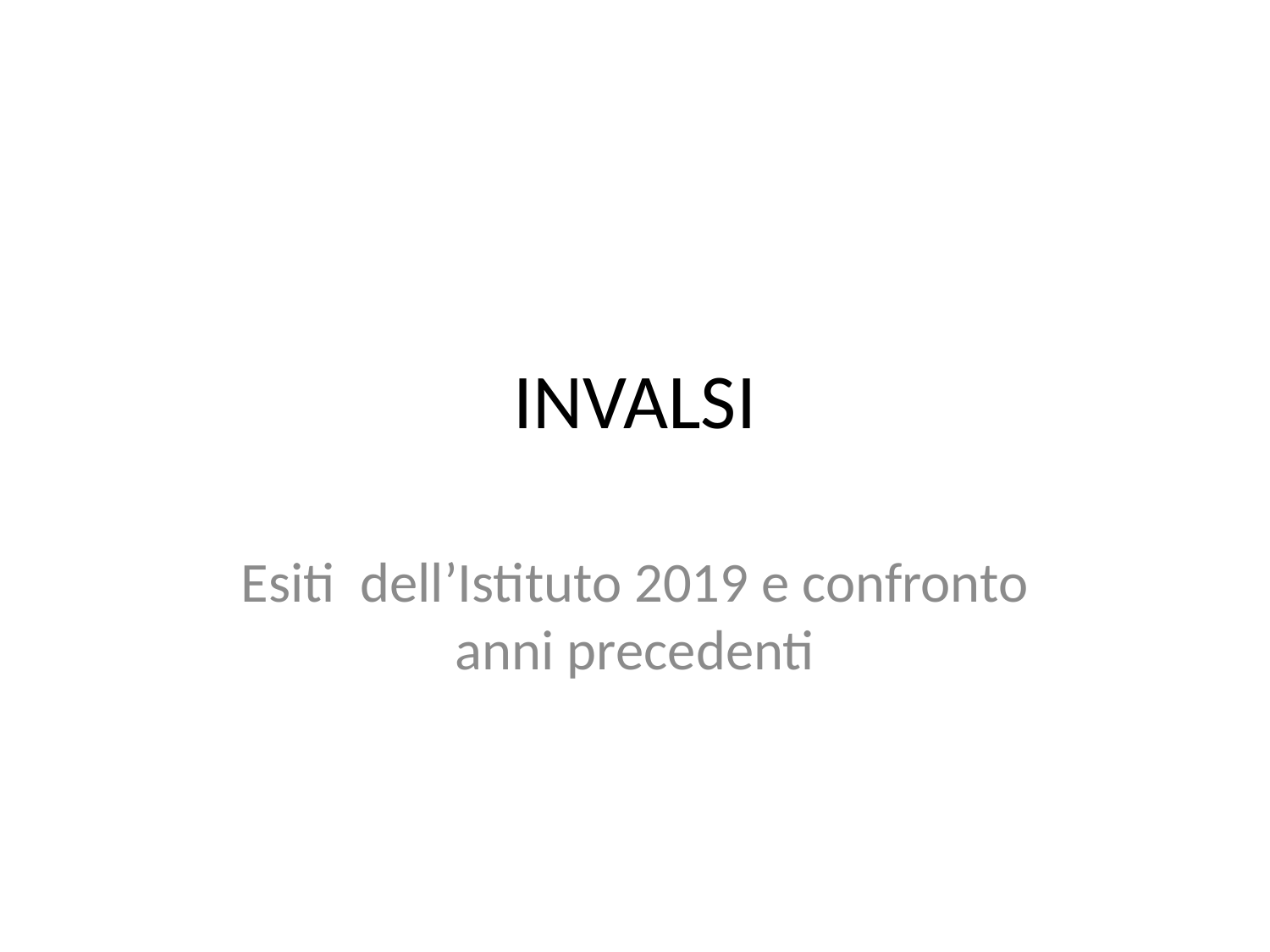

# INVALSI
Esiti  dell’Istituto 2019 e confronto anni precedenti